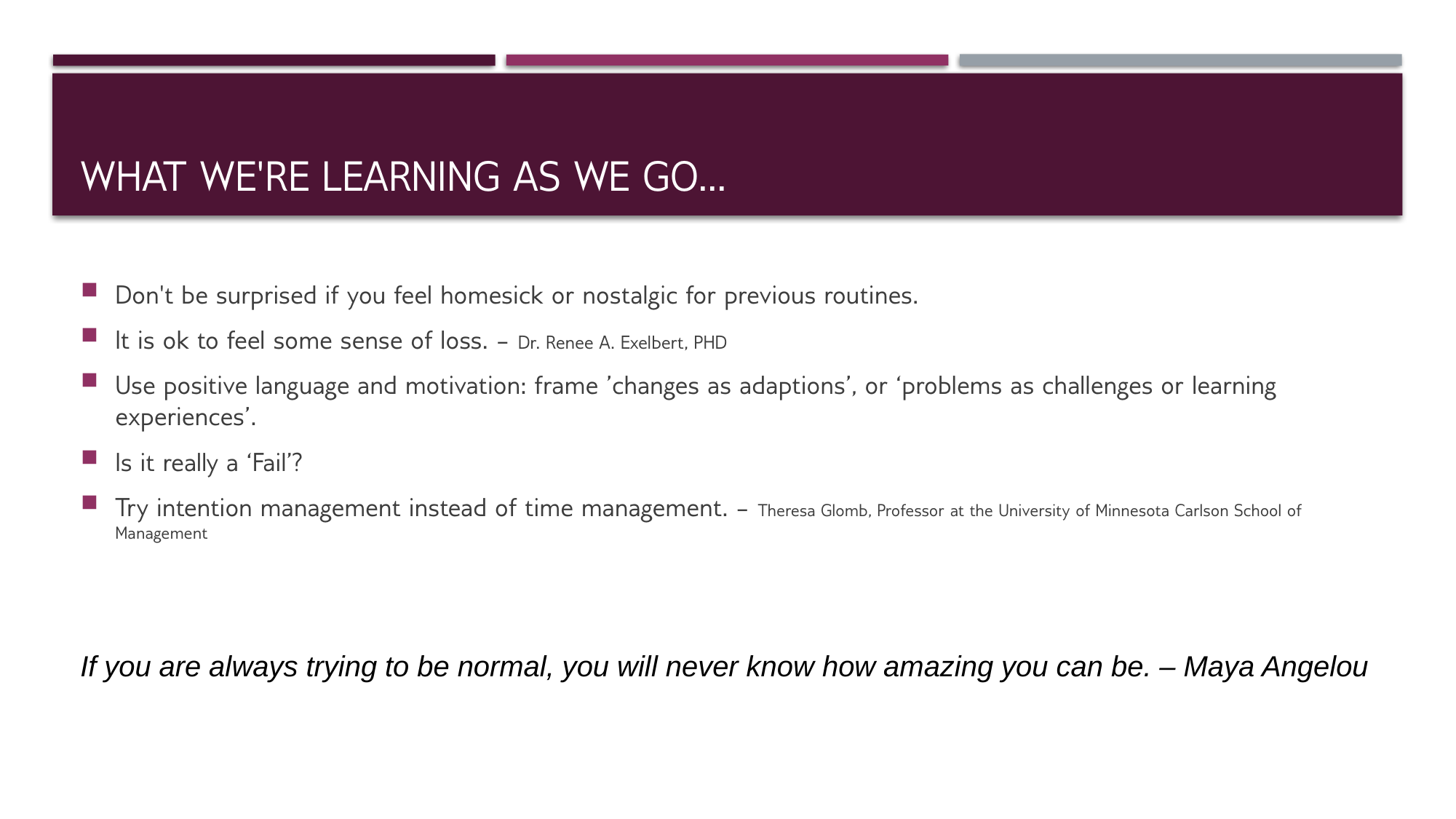

# What we're learning as we go...
Don't be surprised if you feel homesick or nostalgic for previous routines.
It is ok to feel some sense of loss. – Dr. Renee A. Exelbert, PHD
Use positive language and motivation: frame ’changes as adaptions’, or ‘problems as challenges or learning experiences’.
Is it really a ‘Fail’?
Try intention management instead of time management. – Theresa Glomb, Professor at the University of Minnesota Carlson School of Management

If you are always trying to be normal, you will never know how amazing you can be. – Maya Angelou